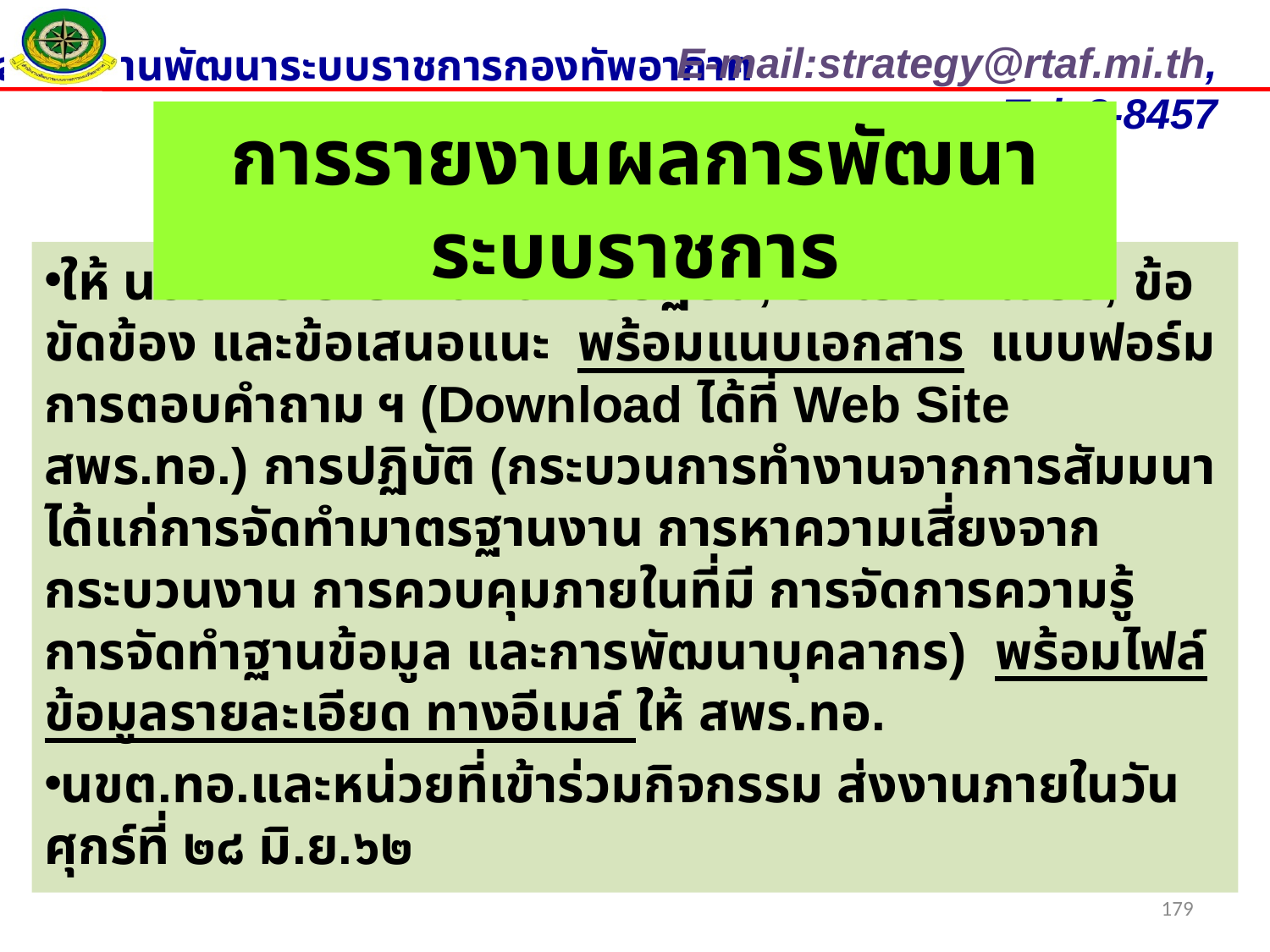

การรายงานผลการพัฒนาระบบราชการ
ให้ นขต.ทอ.รายงานผลการปฏิบัติ, บทเรียนที่ได้รับ, ข้อขัดข้อง และข้อเสนอแนะ  พร้อมแนบเอกสาร  แบบฟอร์มการตอบคำถาม ฯ (Download ได้ที่ Web Site สพร.ทอ.) การปฏิบัติ (กระบวนการทำงานจากการสัมมนา ได้แก่การจัดทำมาตรฐานงาน การหาความเสี่ยงจากกระบวนงาน การควบคุมภายในที่มี การจัดการความรู้ การจัดทำฐานข้อมูล และการพัฒนาบุคลากร)  พร้อมไฟล์ข้อมูลรายละเอียด ทางอีเมล์ ให้ สพร.ทอ.
นขต.ทอ.และหน่วยที่เข้าร่วมกิจกรรม ส่งงานภายในวันศุกร์ที่ ๒๘ มิ.ย.๖๒
179